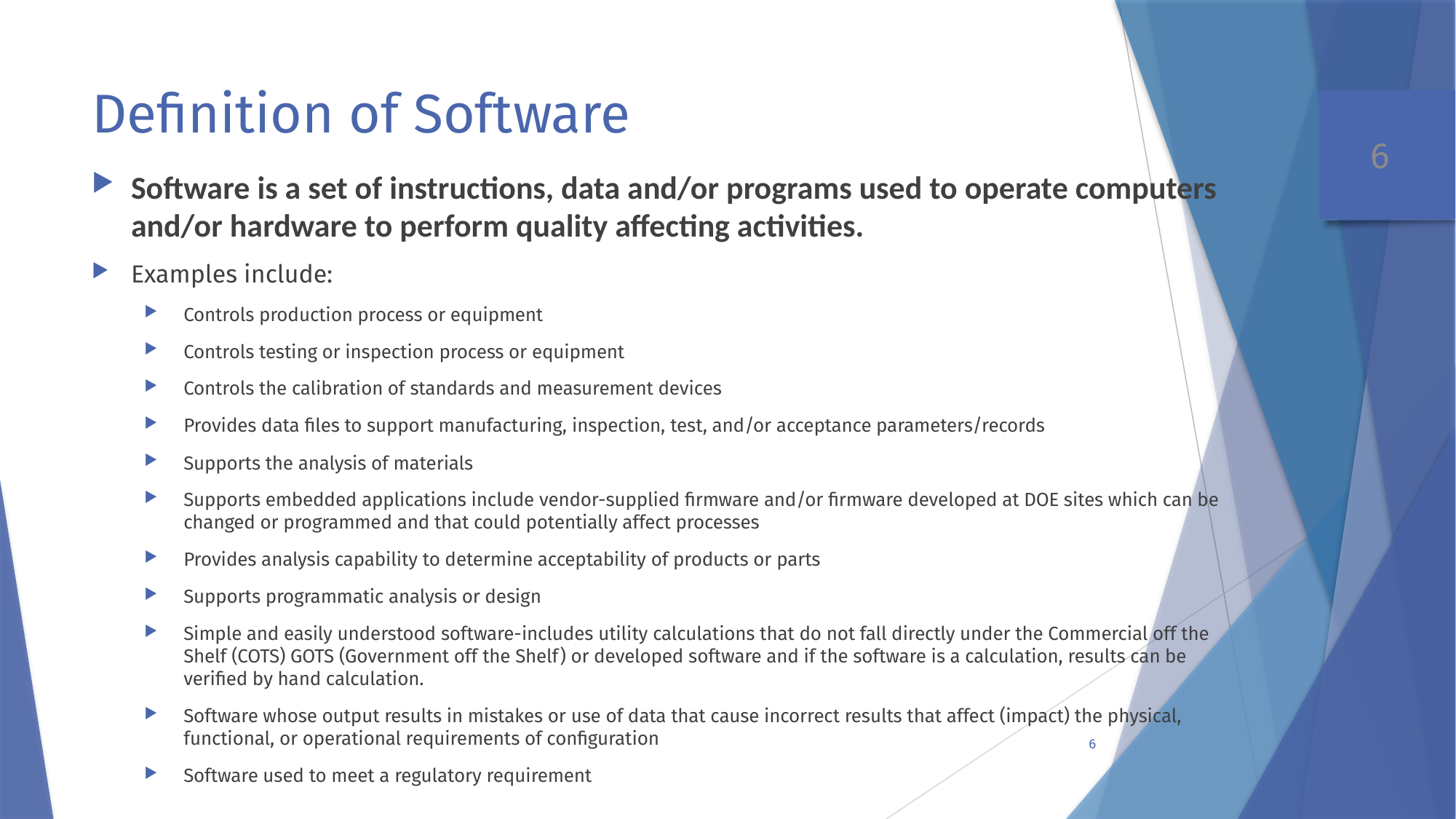

# Definition of Software
Software is a set of instructions, data and/or programs used to operate computers and/or hardware to perform quality affecting activities.
Examples include:
Controls production process or equipment
Controls testing or inspection process or equipment
Controls the calibration of standards and measurement devices
Provides data files to support manufacturing, inspection, test, and/or acceptance parameters/records
Supports the analysis of materials
Supports embedded applications include vendor-supplied firmware and/or firmware developed at DOE sites which can be changed or programmed and that could potentially affect processes
Provides analysis capability to determine acceptability of products or parts
Supports programmatic analysis or design
Simple and easily understood software-includes utility calculations that do not fall directly under the Commercial off the Shelf (COTS) GOTS (Government off the Shelf) or developed software and if the software is a calculation, results can be verified by hand calculation.
Software whose output results in mistakes or use of data that cause incorrect results that affect (impact) the physical, functional, or operational requirements of configuration
Software used to meet a regulatory requirement

6